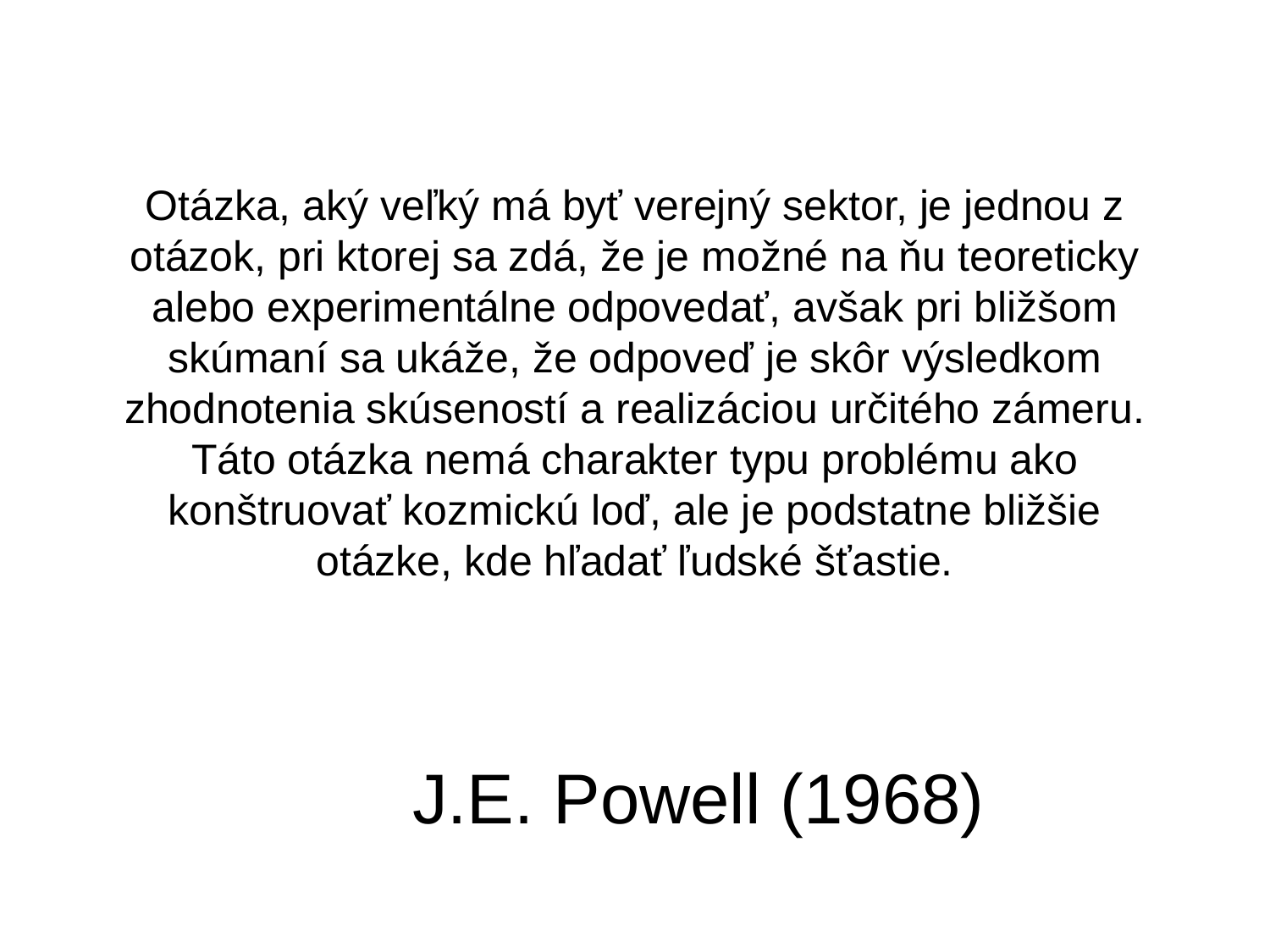

# Otázka, aký veľký má byť verejný sektor, je jednou z otázok, pri ktorej sa zdá, že je možné na ňu teoreticky alebo experimentálne odpovedať, avšak pri bližšom skúmaní sa ukáže, že odpoveď je skôr výsledkom zhodnotenia skúseností a realizáciou určitého zámeru. Táto otázka nemá charakter typu problému ako konštruovať kozmickú loď, ale je podstatne bližšie otázke, kde hľadať ľudské šťastie. J.E. Powell (1968)